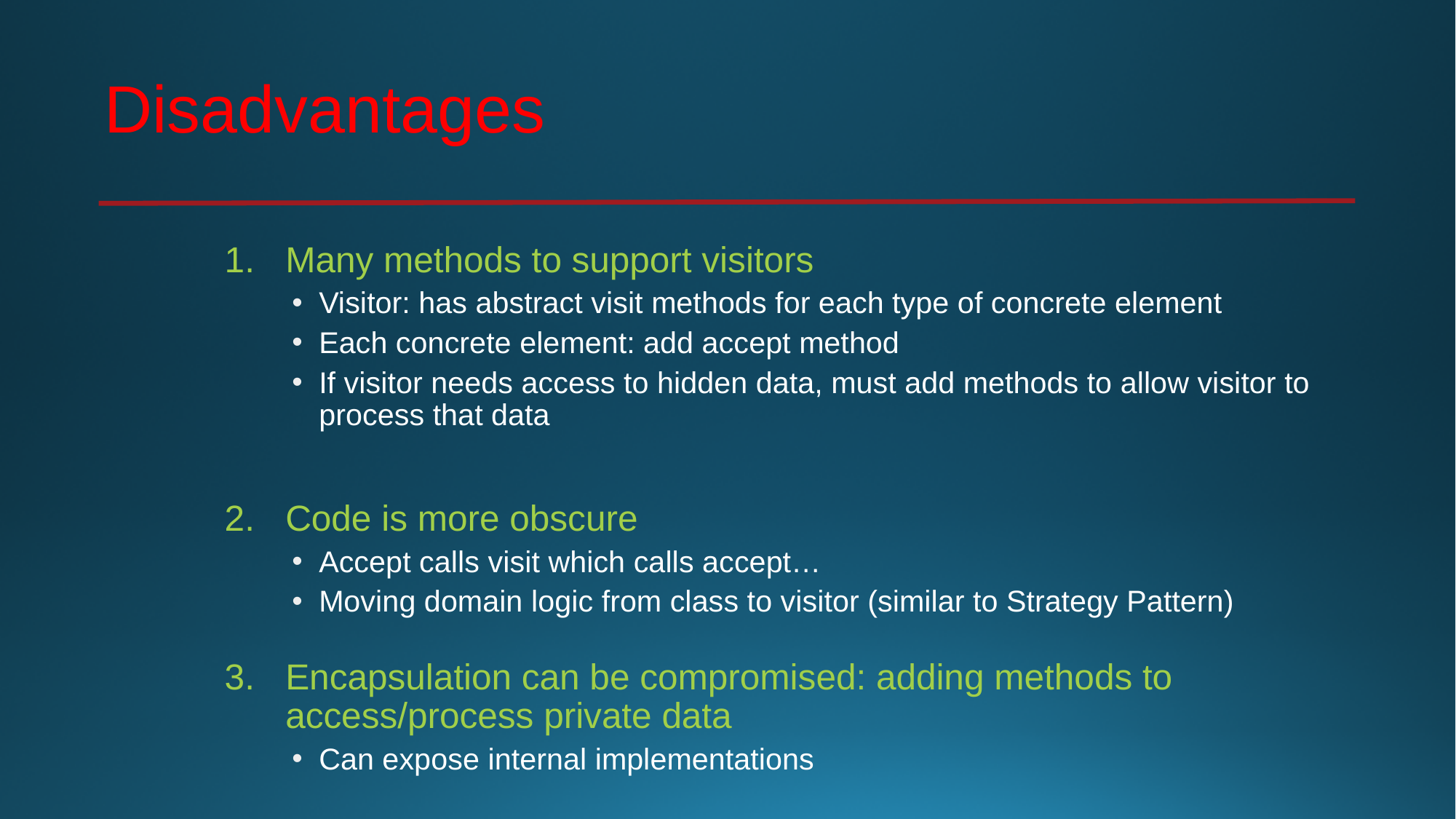

# Disadvantages
Many methods to support visitors
Visitor: has abstract visit methods for each type of concrete element
Each concrete element: add accept method
If visitor needs access to hidden data, must add methods to allow visitor to process that data

Code is more obscure
Accept calls visit which calls accept…
Moving domain logic from class to visitor (similar to Strategy Pattern)
Encapsulation can be compromised: adding methods to access/process private data
Can expose internal implementations